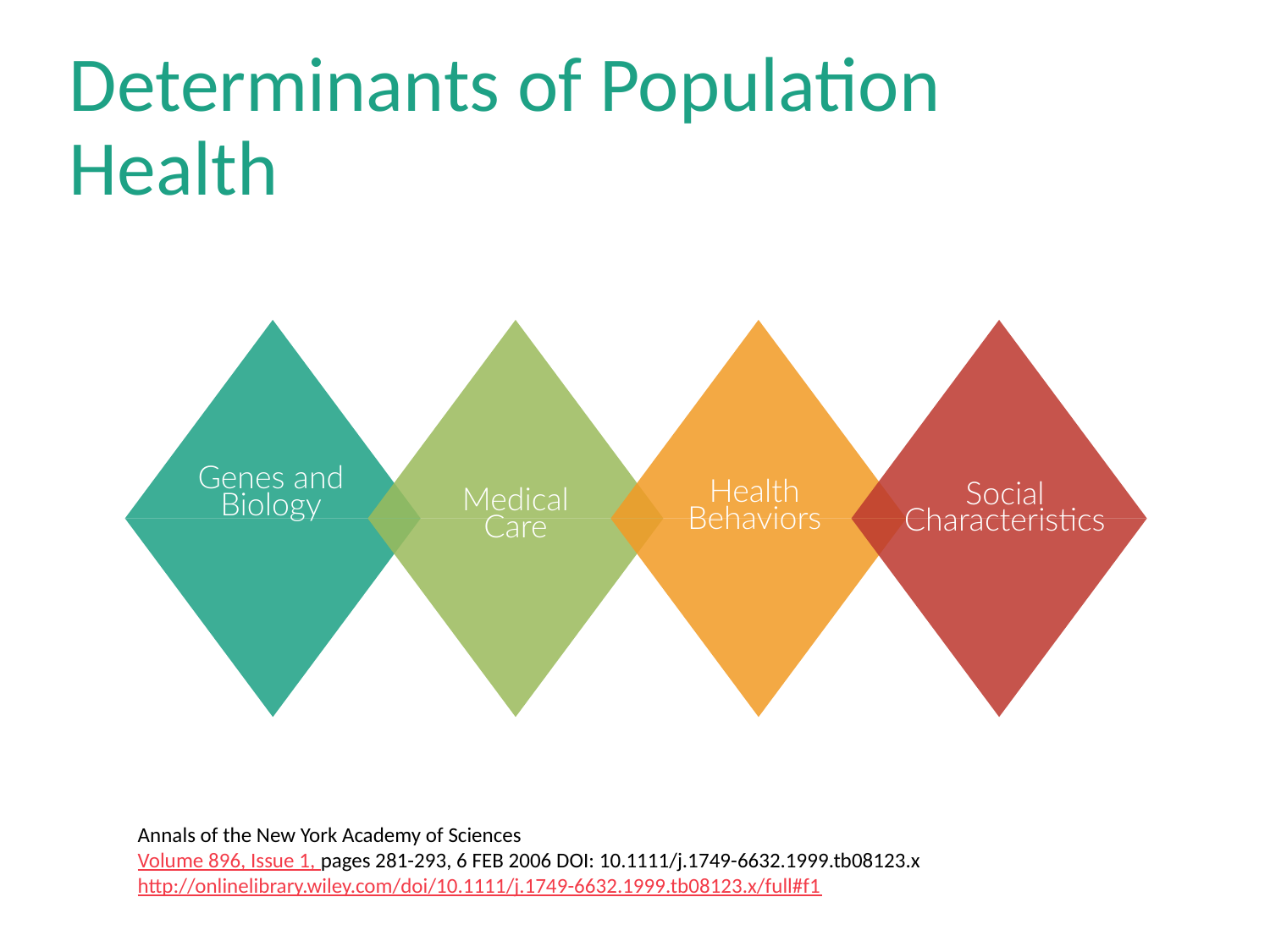

# Determinants of Population Health

Genes and Biology
Health Behaviors
Social Characteristics
Medical Care
Annals of the New York Academy of Sciences
Volume 896, Issue 1, pages 281-293, 6 FEB 2006 DOI: 10.1111/j.1749-6632.1999.tb08123.x
http://onlinelibrary.wiley.com/doi/10.1111/j.1749-6632.1999.tb08123.x/full#f1